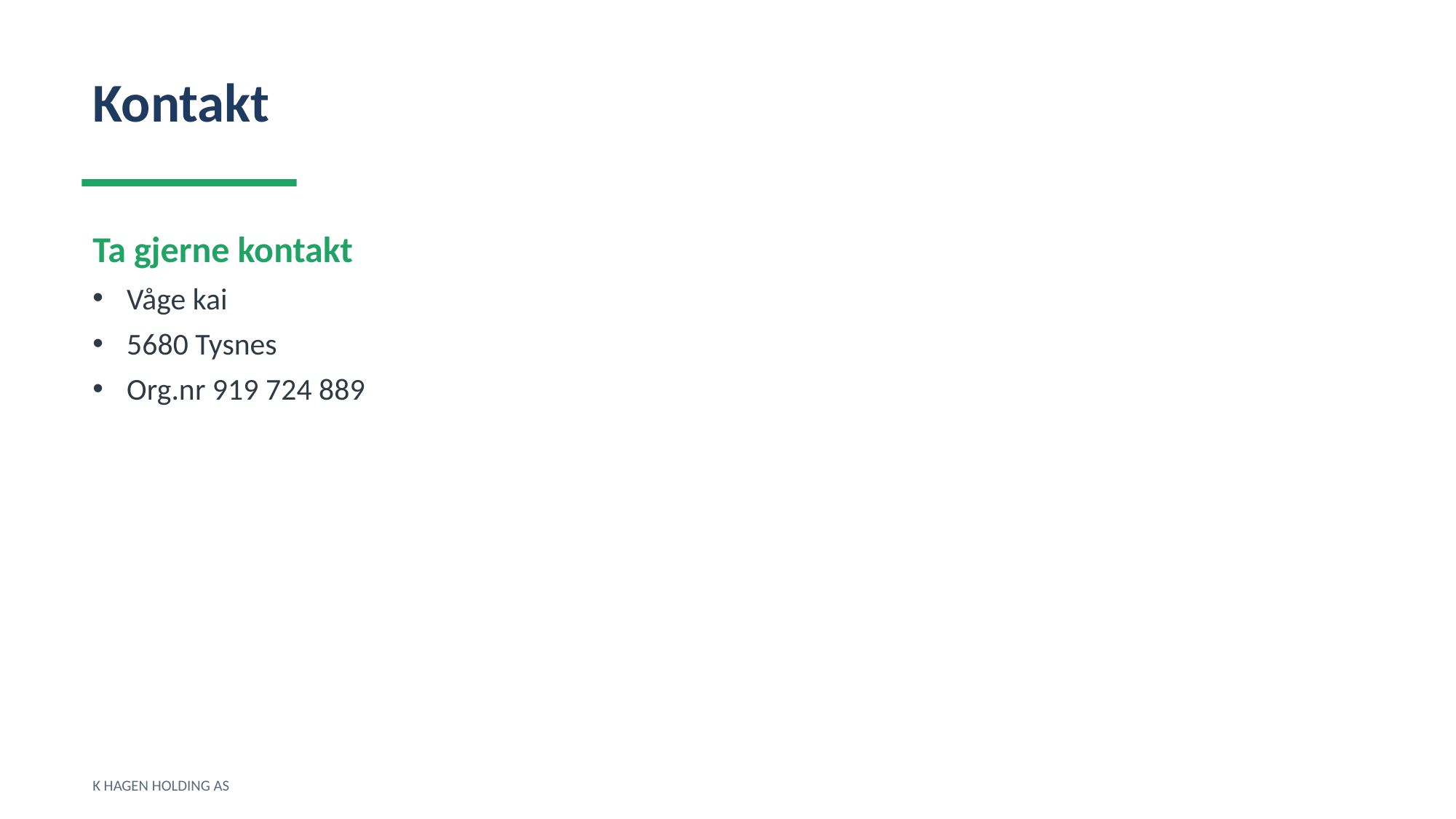

Kontakt

Ta gjerne kontakt
Våge kai
5680 Tysnes
Org.nr 919 724 889
K HAGEN HOLDING AS